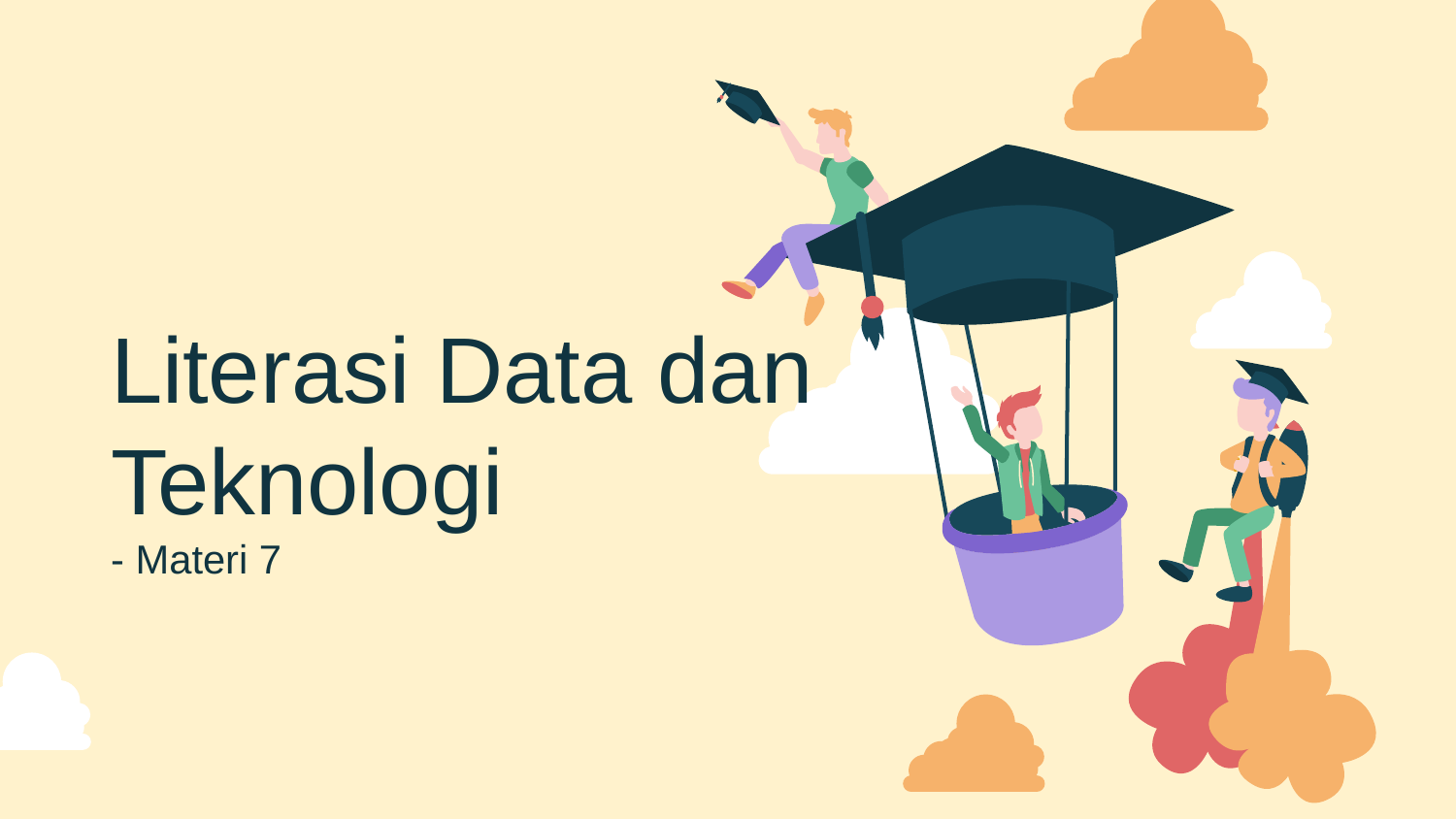

# Literasi Data dan Teknologi - Materi 7